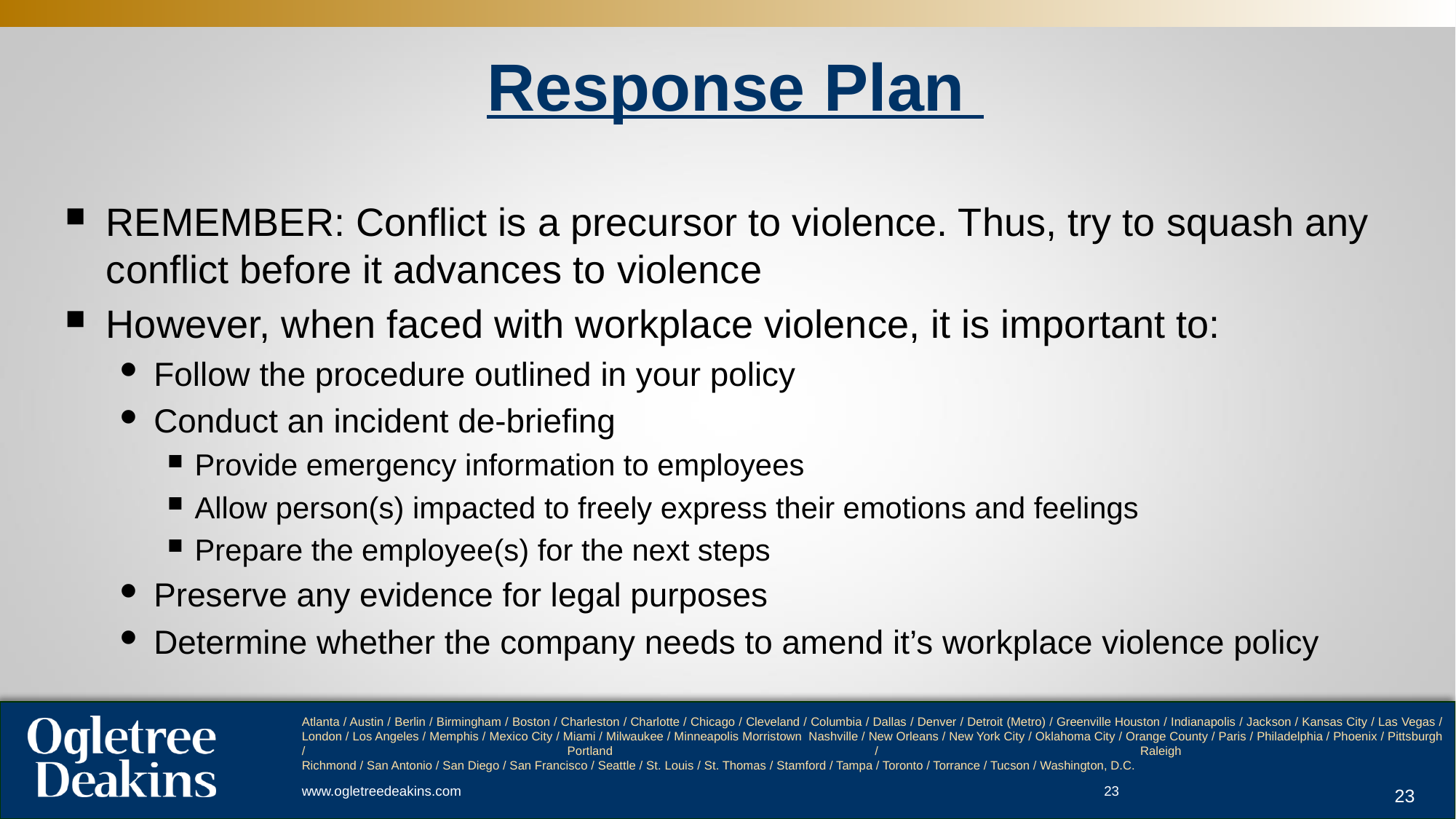

# Response Plan
REMEMBER: Conflict is a precursor to violence. Thus, try to squash any conflict before it advances to violence
However, when faced with workplace violence, it is important to:
Follow the procedure outlined in your policy
Conduct an incident de-briefing
Provide emergency information to employees
Allow person(s) impacted to freely express their emotions and feelings
Prepare the employee(s) for the next steps
Preserve any evidence for legal purposes
Determine whether the company needs to amend it’s workplace violence policy

23